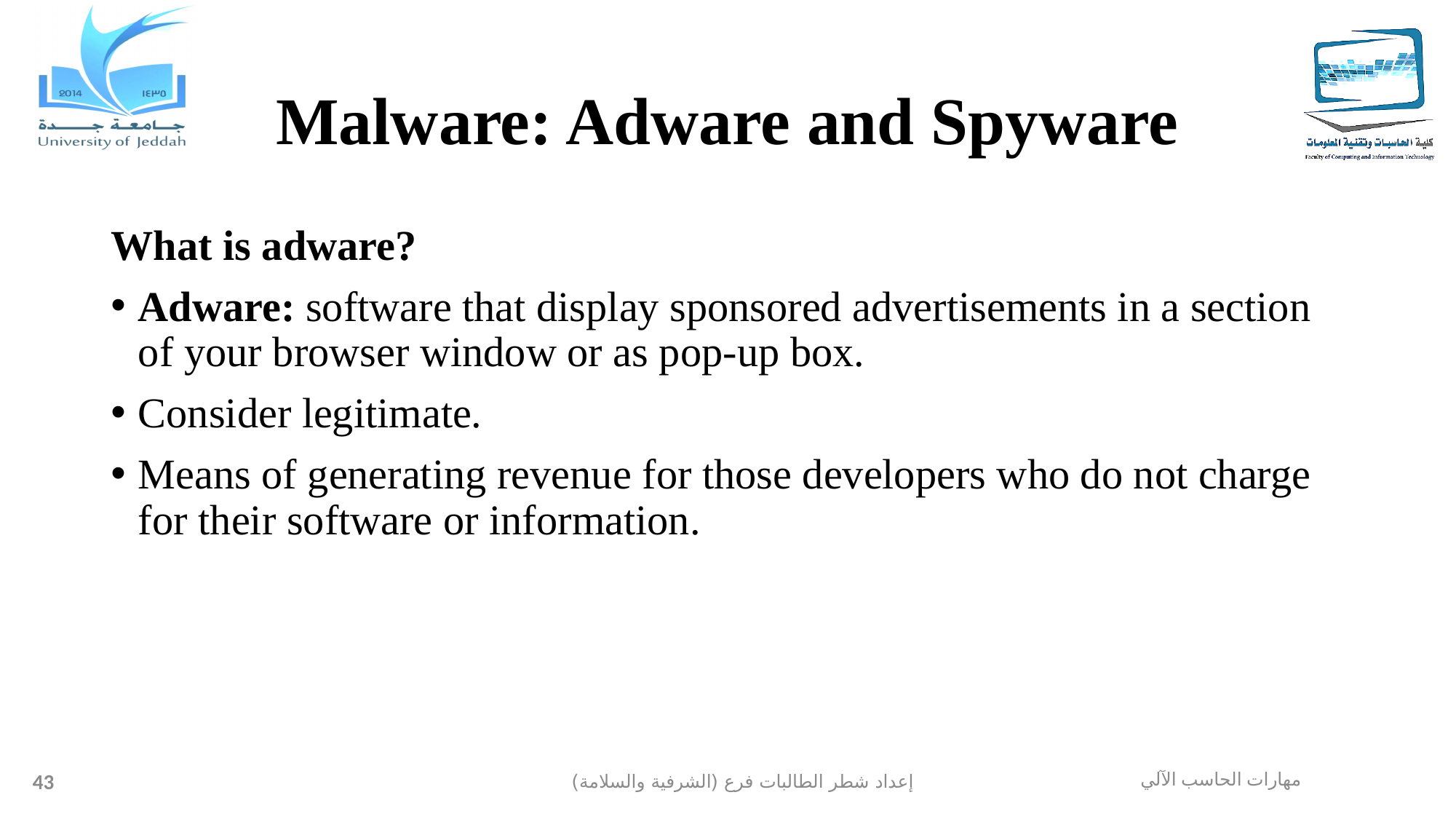

# Malware: Adware and Spyware
What is adware?
Adware: software that display sponsored advertisements in a section of your browser window or as pop-up box.
Consider legitimate.
Means of generating revenue for those developers who do not charge for their software or information.
43
إعداد شطر الطالبات فرع (الشرفية والسلامة)